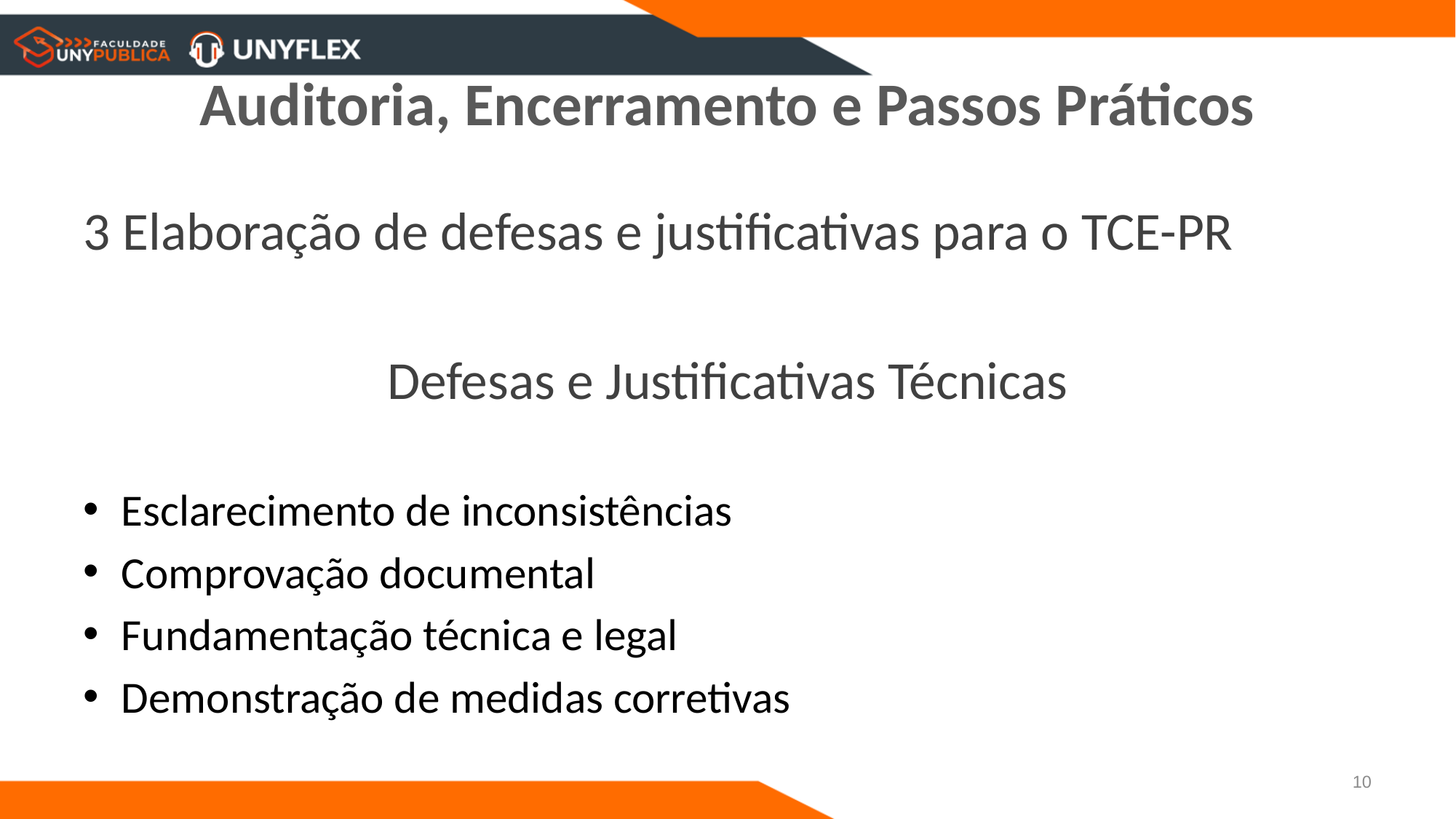

# Auditoria, Encerramento e Passos Práticos
3 Elaboração de defesas e justificativas para o TCE-PR

Defesas e Justificativas Técnicas

Esclarecimento de inconsistências
Comprovação documental
Fundamentação técnica e legal
Demonstração de medidas corretivas
10